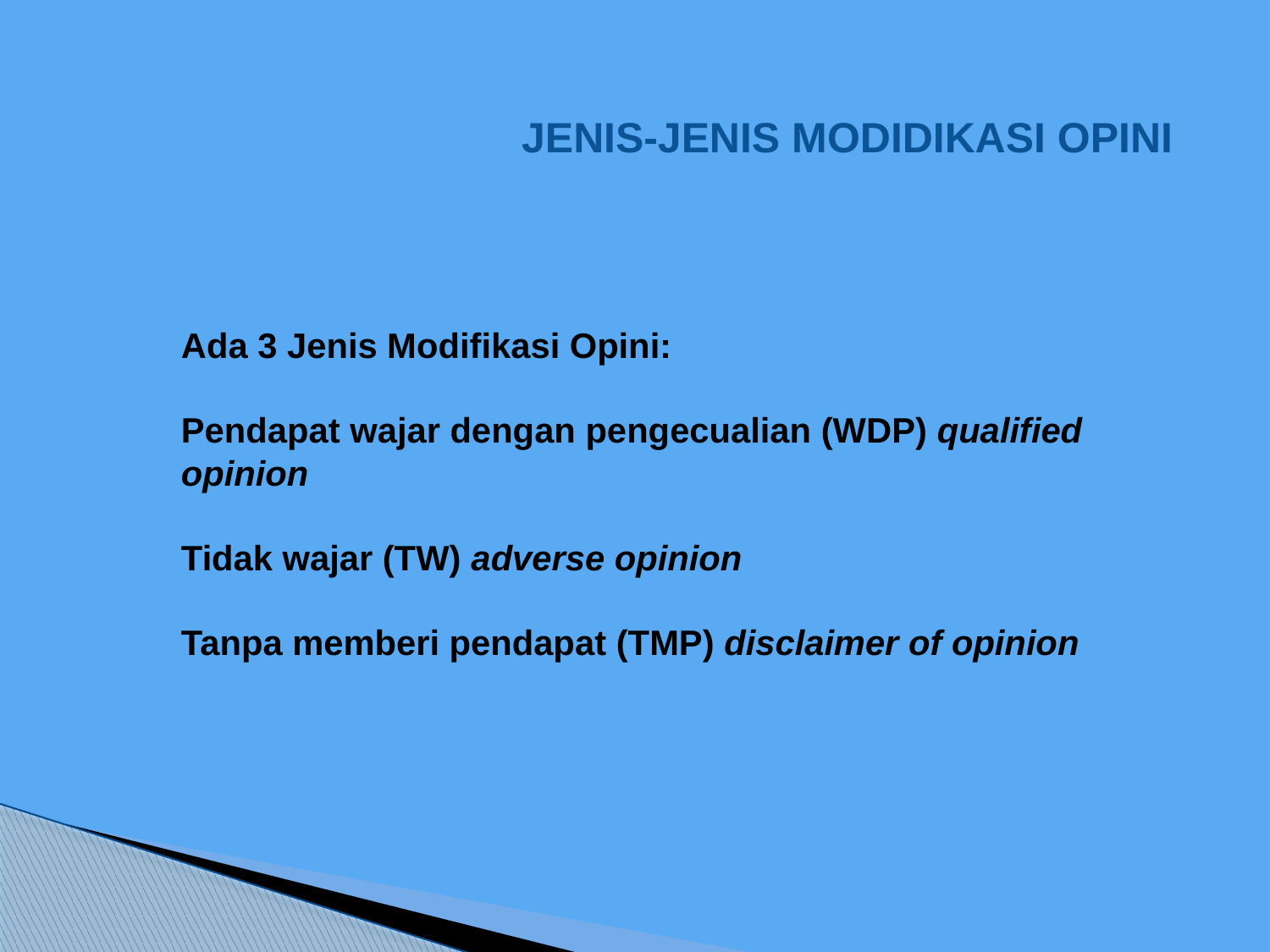

JENIS-JENIS MODIDIKASI OPINI
Ada 3 Jenis Modifikasi Opini:

Pendapat wajar dengan pengecualian (WDP) qualified opinion

Tidak wajar (TW) adverse opinion

Tanpa memberi pendapat (TMP) disclaimer of opinion